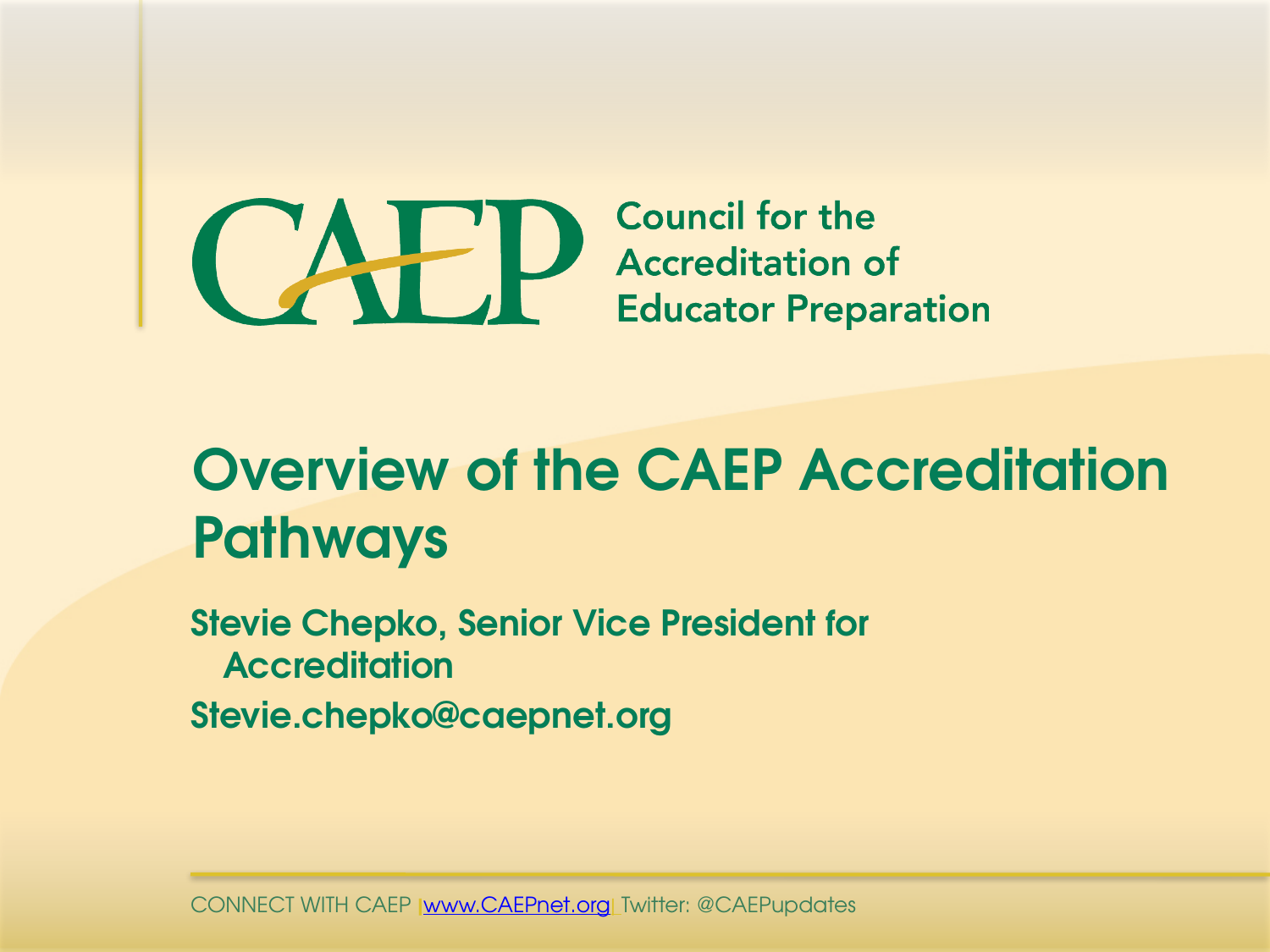

# Overview of the CAEP Accreditation Pathways
Stevie Chepko, Senior Vice President for Accreditation
Stevie.chepko@caepnet.org